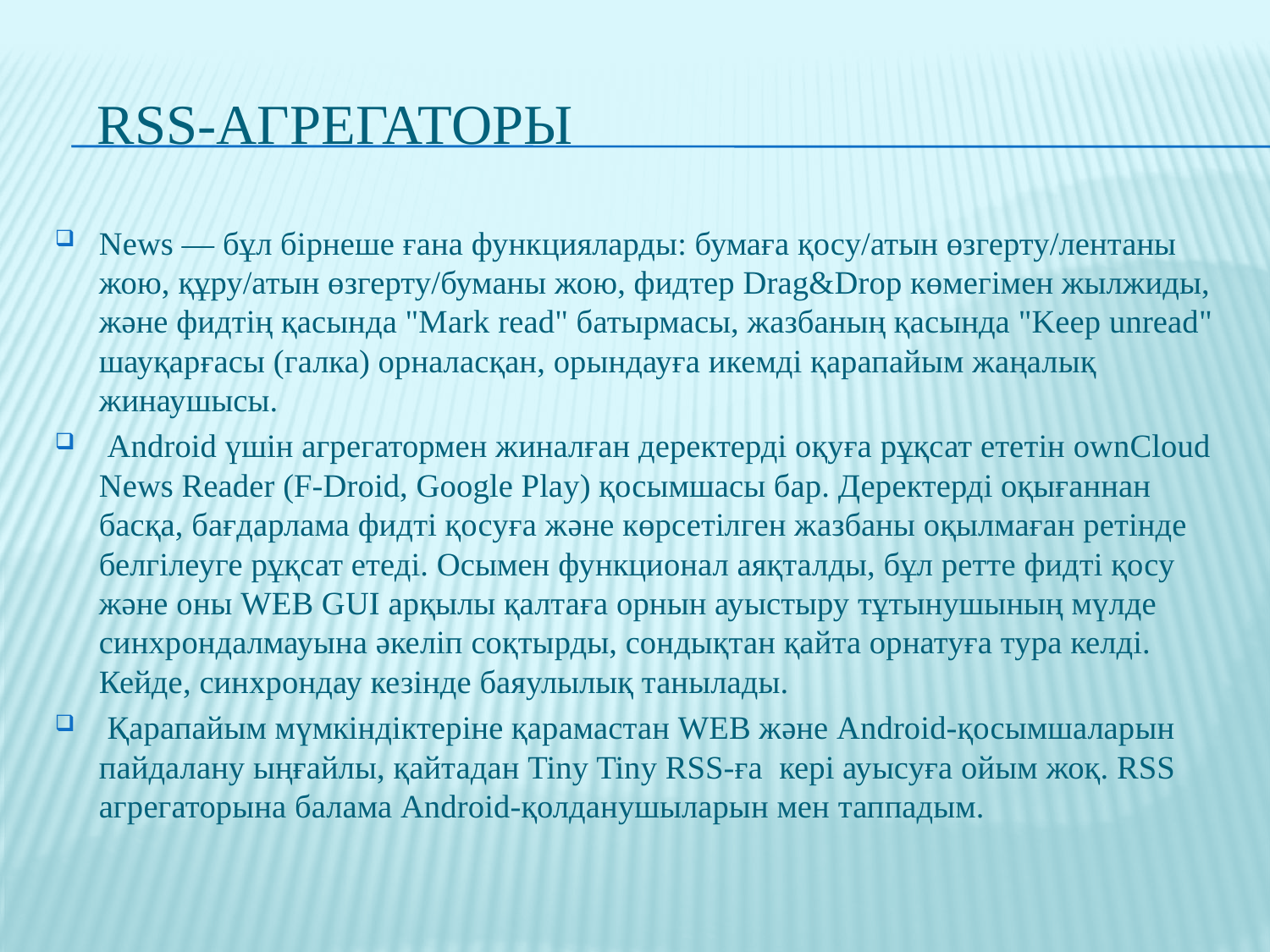

# RSS-агрегаторы
News — бұл бірнеше ғана функцияларды: бумаға қосу/атын өзгерту/лентаны жою, құру/атын өзгерту/буманы жою, фидтер Drag&Drop көмегімен жылжиды, және фидтің қасында "Mark read" батырмасы, жазбаның қасында "Keep unread" шауқарғасы (галка) орналасқан, орындауға икемді қарапайым жаңалық жинаушысы.
 Android үшін агрегатормен жиналған деректерді оқуға рұқсат ететін ownCloud News Reader (F-Droid, Google Play) қосымшасы бар. Деректерді оқығаннан басқа, бағдарлама фидті қосуға және көрсетілген жазбаны оқылмаған ретінде белгілеуге рұқсат етеді. Осымен функционал аяқталды, бұл ретте фидті қосу және оны WEB GUI арқылы қалтаға орнын ауыстыру тұтынушының мүлде синхрондалмауына әкеліп соқтырды, сондықтан қайта орнатуға тура келді. Кейде, синхрондау кезінде баяулылық танылады.
 Қарапайым мүмкіндіктеріне қарамастан WEB және Android-қосымшаларын пайдалану ыңғайлы, қайтадан Tiny Tiny RSS-ға  кері ауысуға ойым жоқ. RSS агрегаторына балама Android-қолданушыларын мен таппадым.